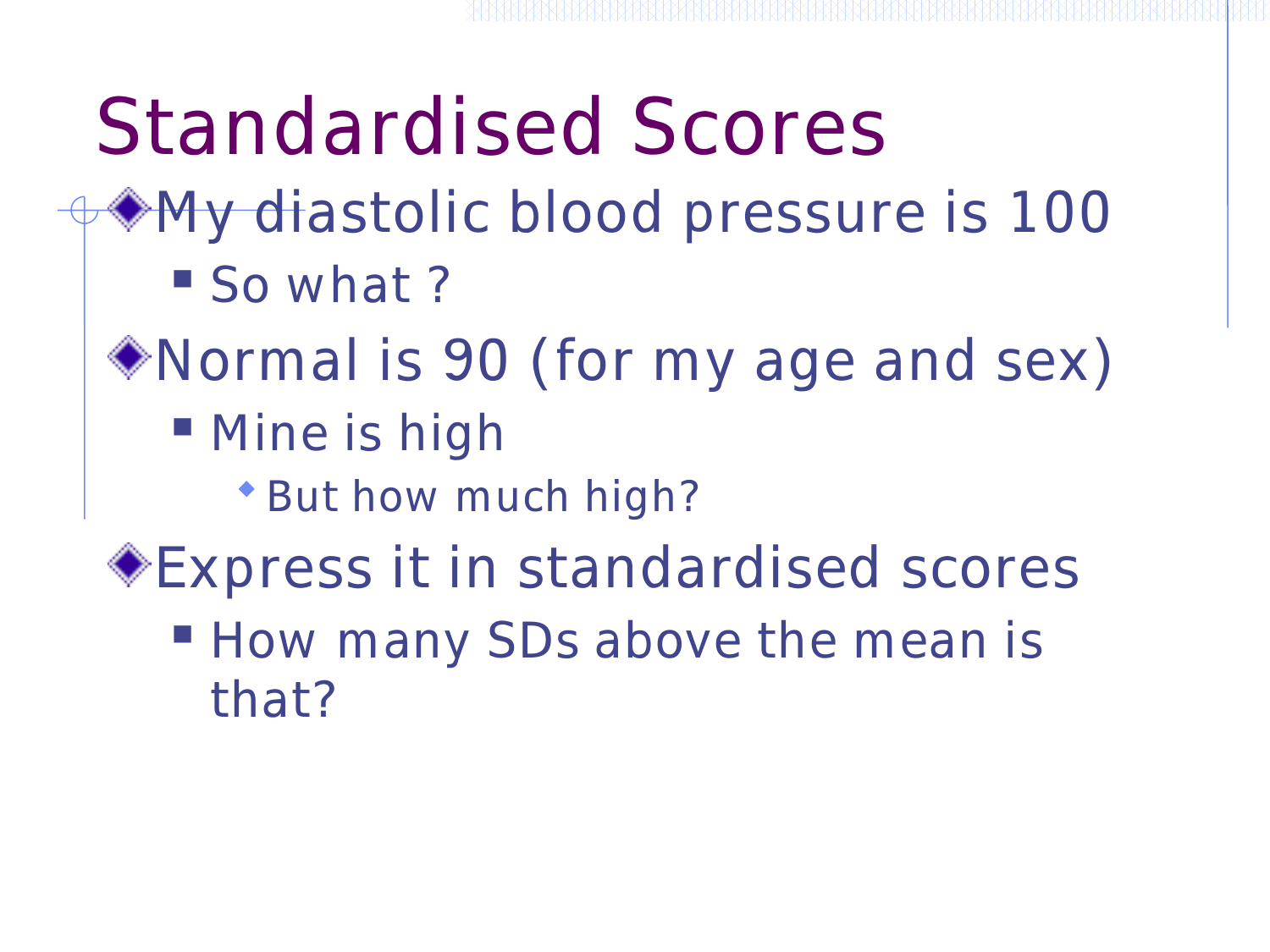

# Standardised Scores
My diastolic blood pressure is 100
So what ?
Normal is 90 (for my age and sex)
Mine is high
But how much high?
Express it in standardised scores
How many SDs above the mean is that?